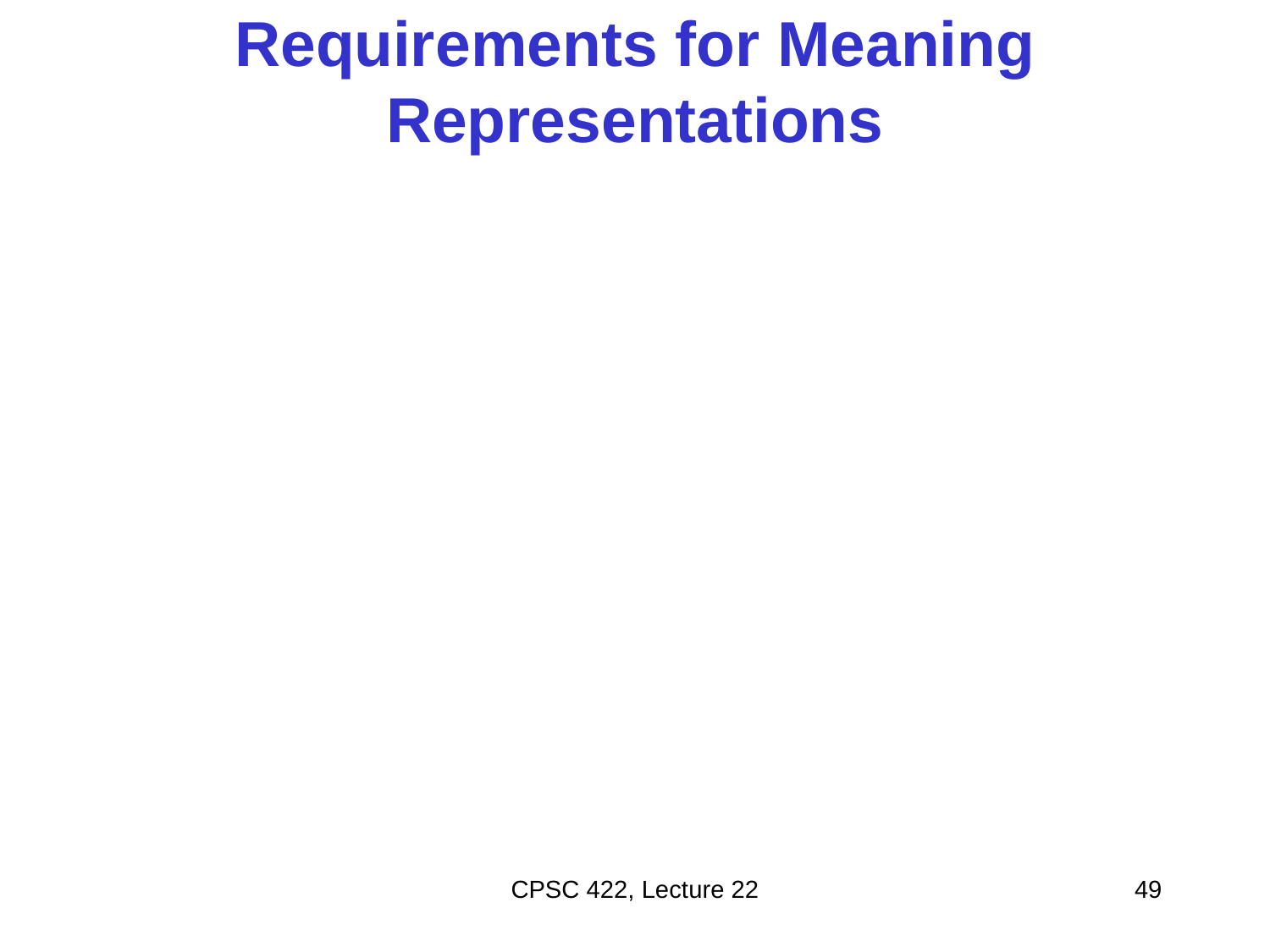

# Requirements for Meaning Representations

CPSC 422, Lecture 22
49